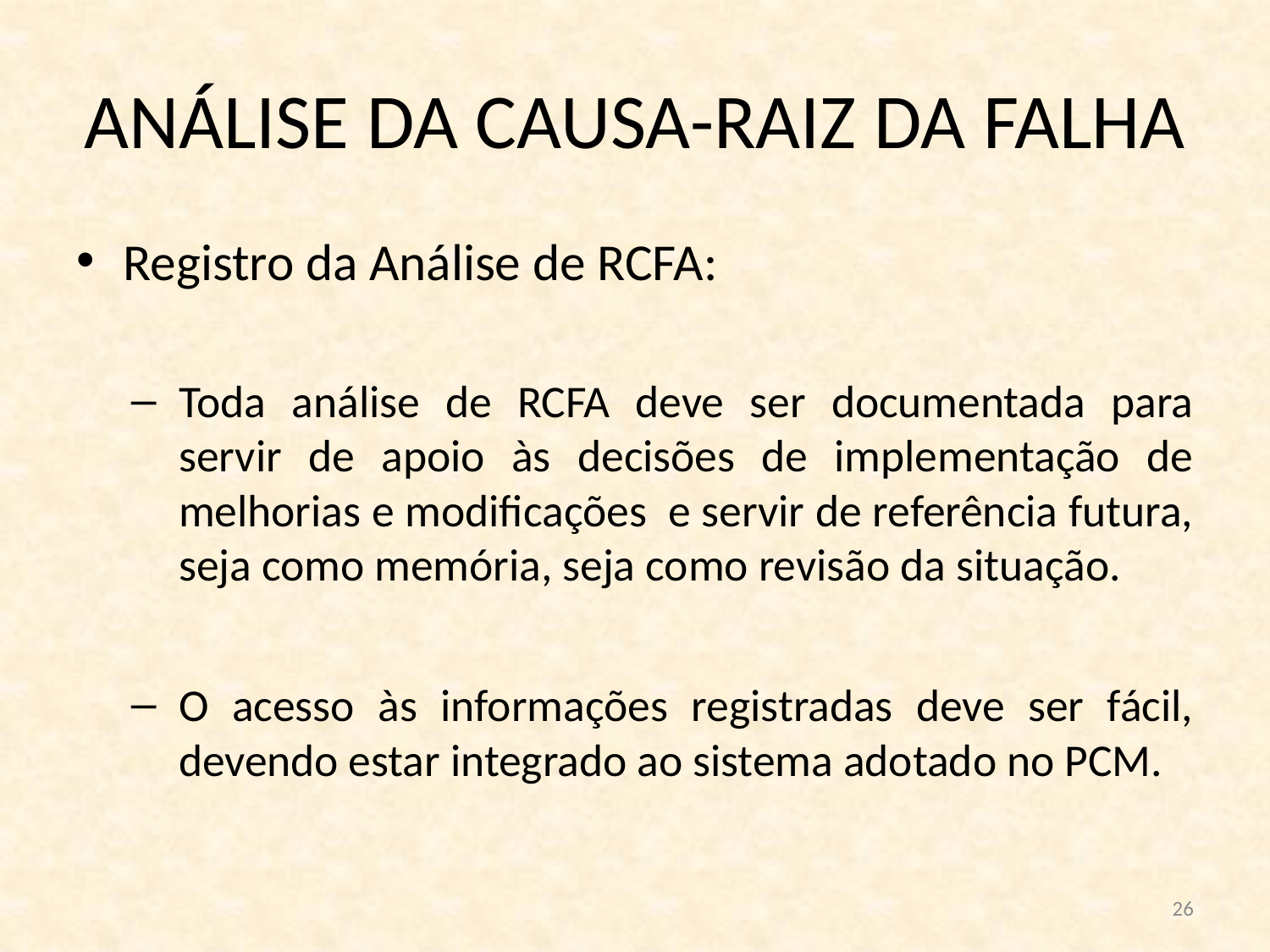

# ANÁLISE DA CAUSA-RAIZ DA FALHA
Registro da Análise de RCFA:

Toda análise de RCFA deve ser documentada para servir de apoio às decisões de implementação de melhorias e modificações  e servir de referência futura, seja como memória, seja como revisão da situação.

O acesso às informações registradas deve ser fácil, devendo estar integrado ao sistema adotado no PCM.

26